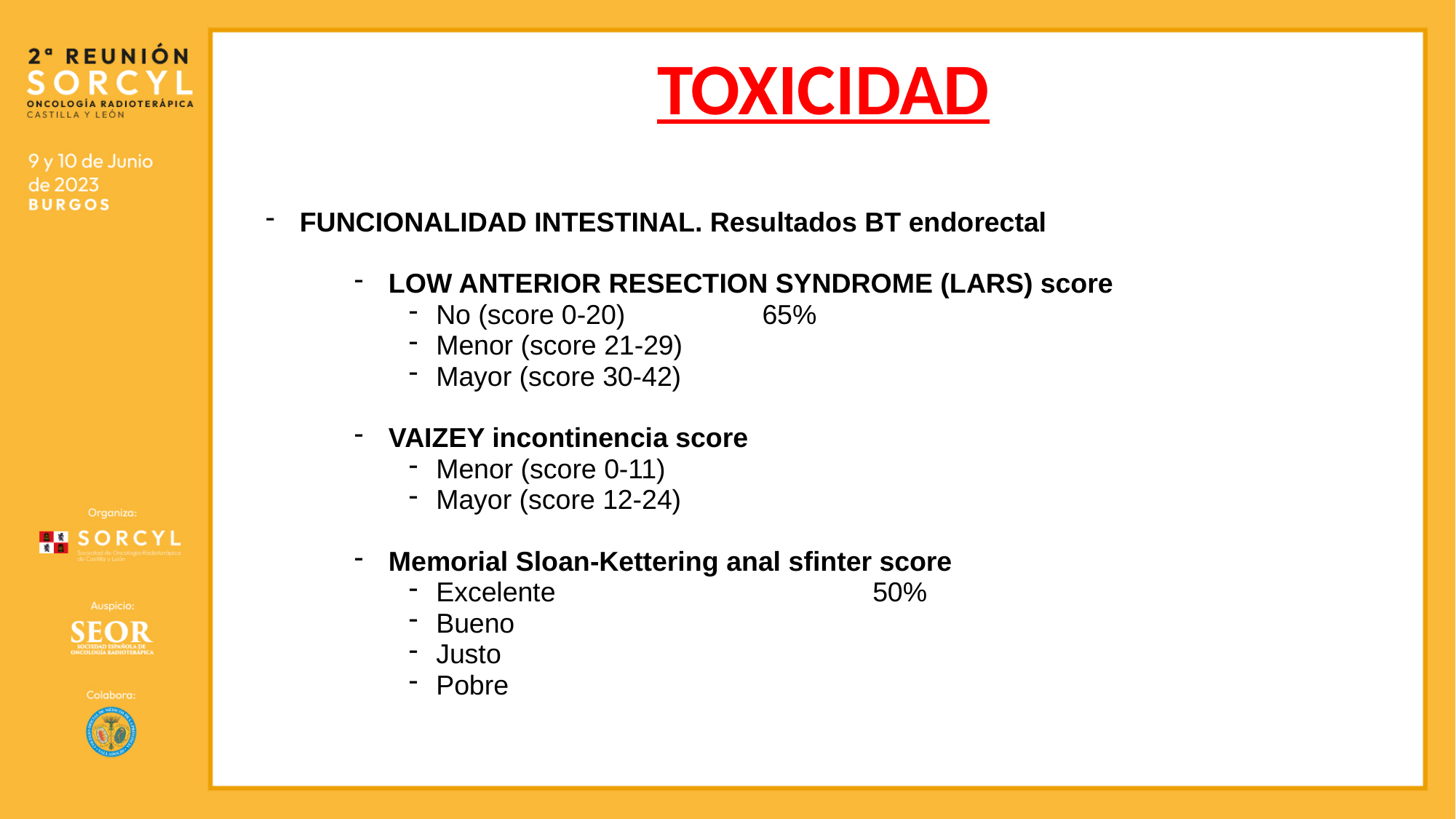

# TOXICIDAD

FUNCIONALIDAD INTESTINAL. Resultados BT endorectal

LOW ANTERIOR RESECTION SYNDROME (LARS) score
No (score 0-20)                  65%
Menor (score 21-29)
Mayor (score 30-42)

VAIZEY incontinencia score
Menor (score 0-11)
Mayor (score 12-24)

Memorial Sloan-Kettering anal sfinter score
Excelente			50%
Bueno
Justo
Pobre